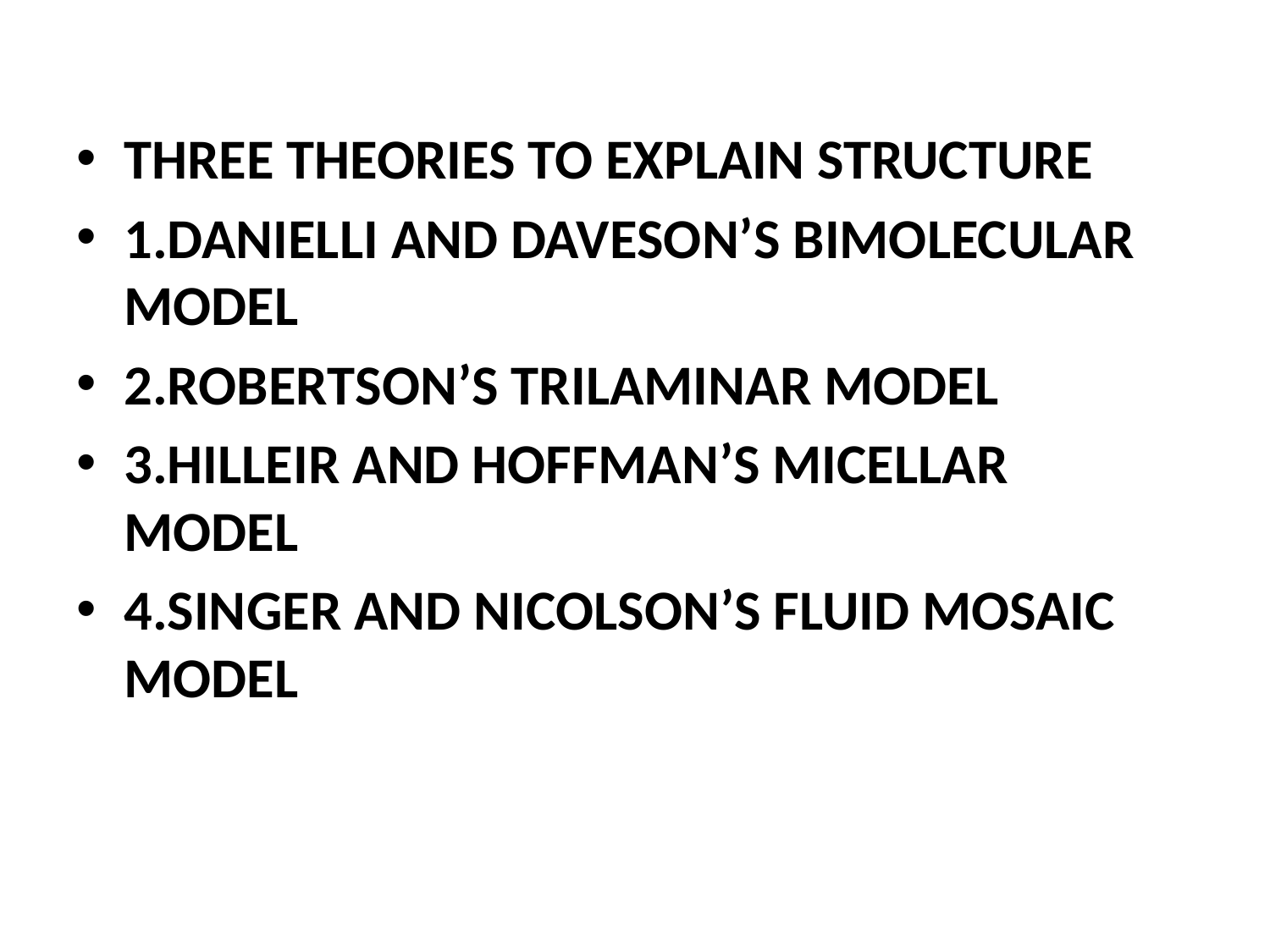

THREE THEORIES TO EXPLAIN STRUCTURE
1.DANIELLI AND DAVESON’S BIMOLECULAR MODEL
2.ROBERTSON’S TRILAMINAR MODEL
3.HILLEIR AND HOFFMAN’S MICELLAR MODEL
4.SINGER AND NICOLSON’S FLUID MOSAIC MODEL